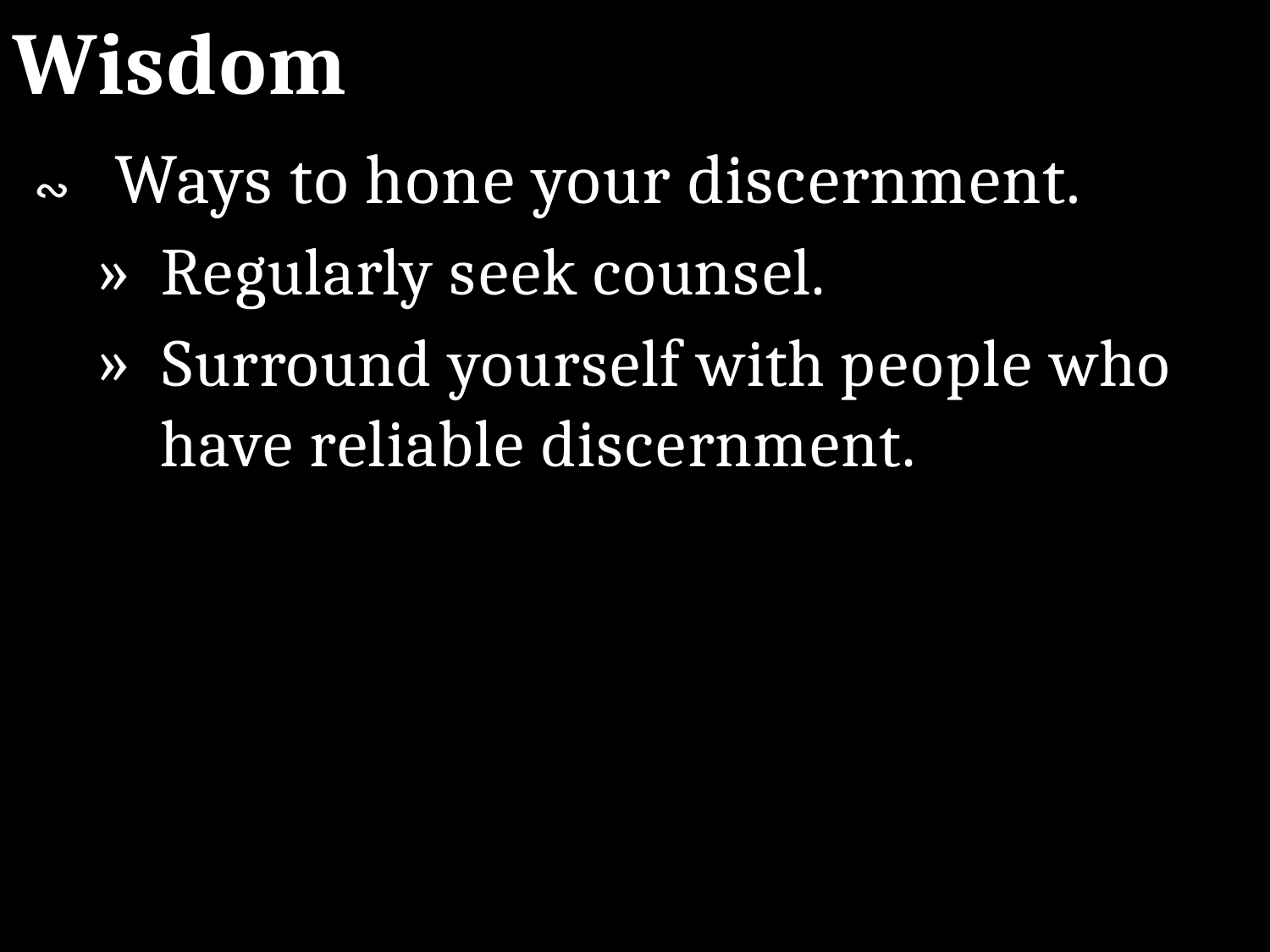

Wisdom
∾	Ways to hone your discernment.
Regularly seek counsel.
Surround yourself with people who have reliable discernment.